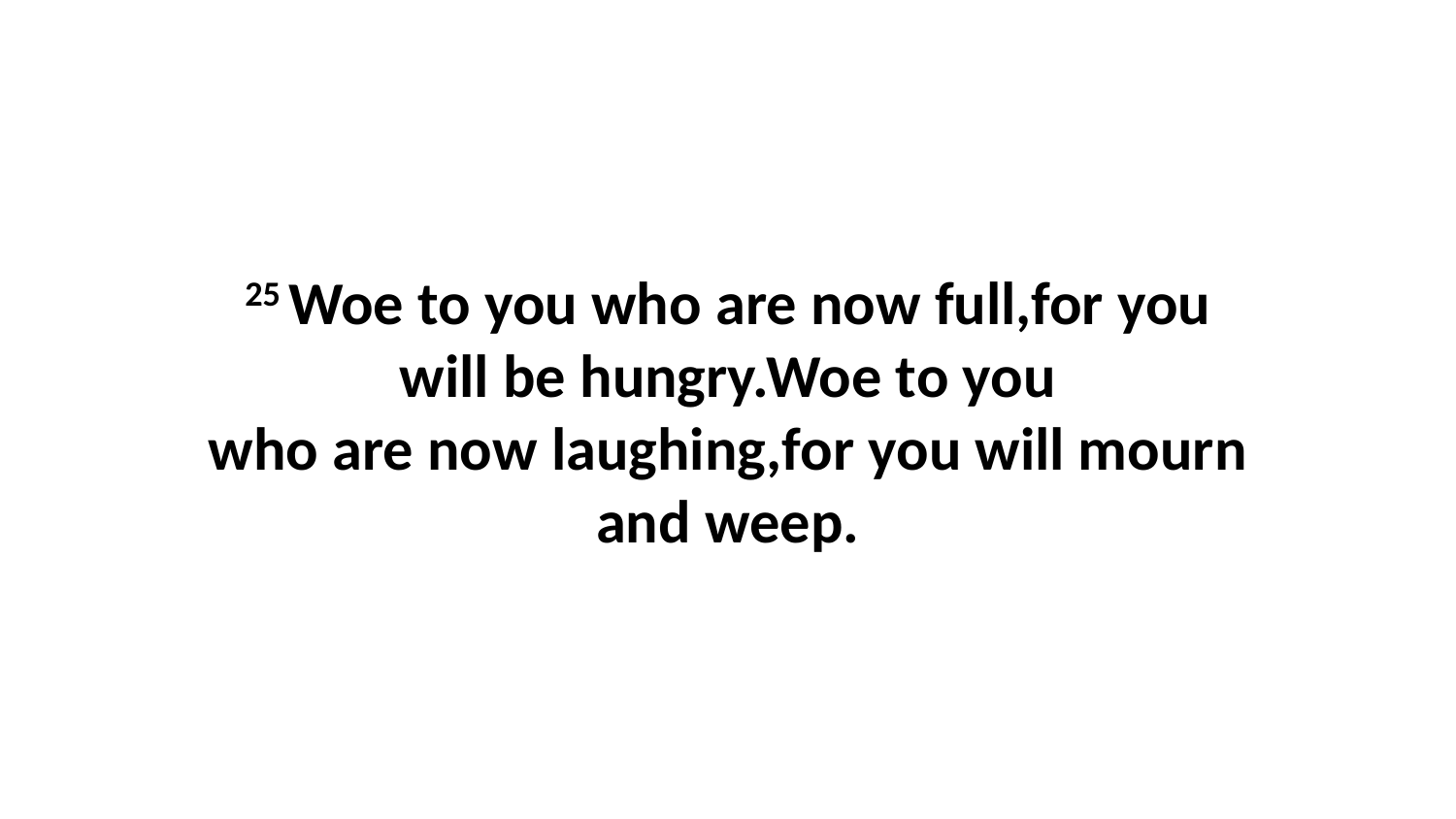

25 Woe to you who are now full,for you will be hungry.Woe to you who are now laughing,for you will mourn and weep.